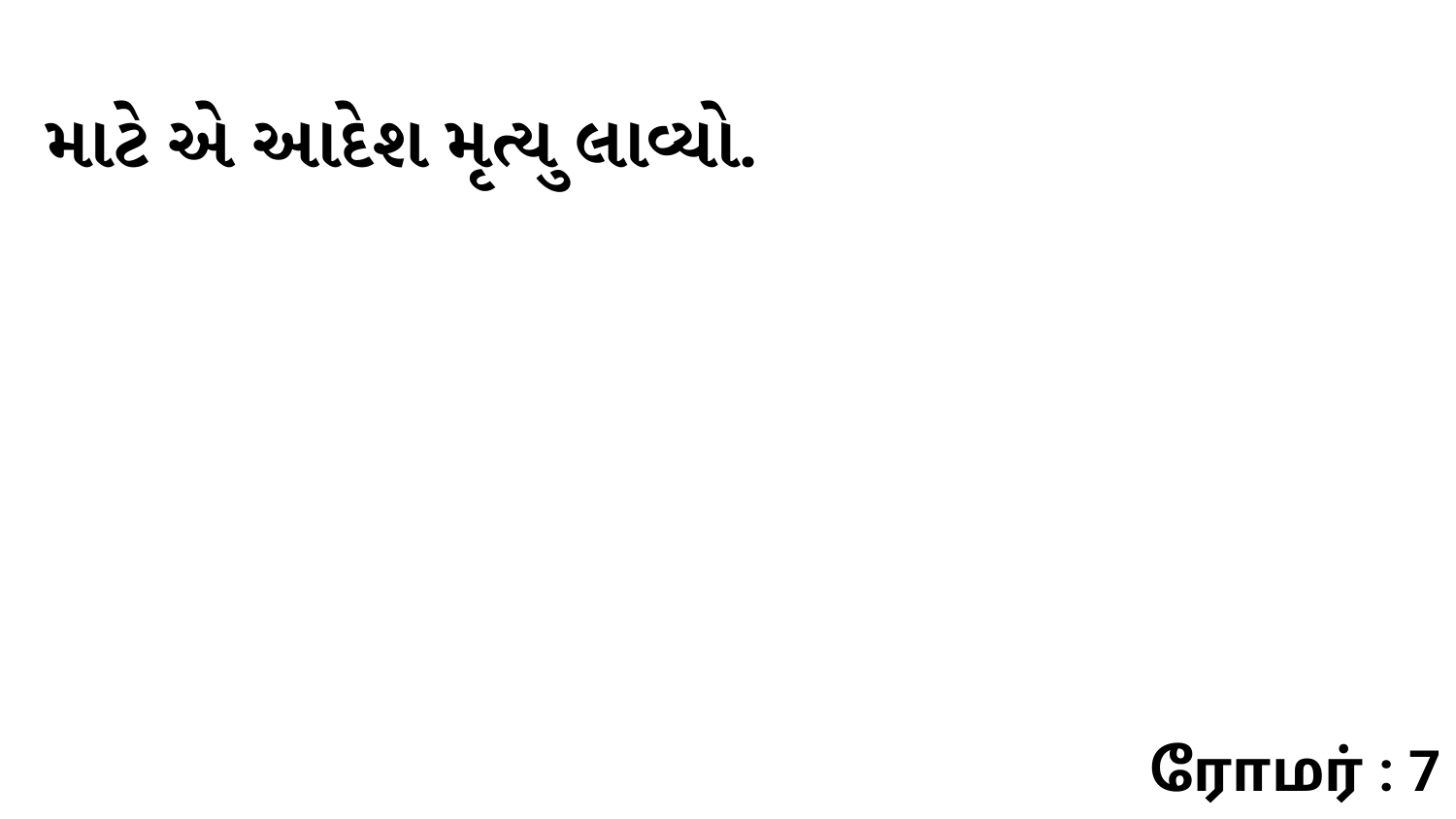

માટે એ આદેશ મૃત્યુ લાવ્યો.
ரோமர் : 7